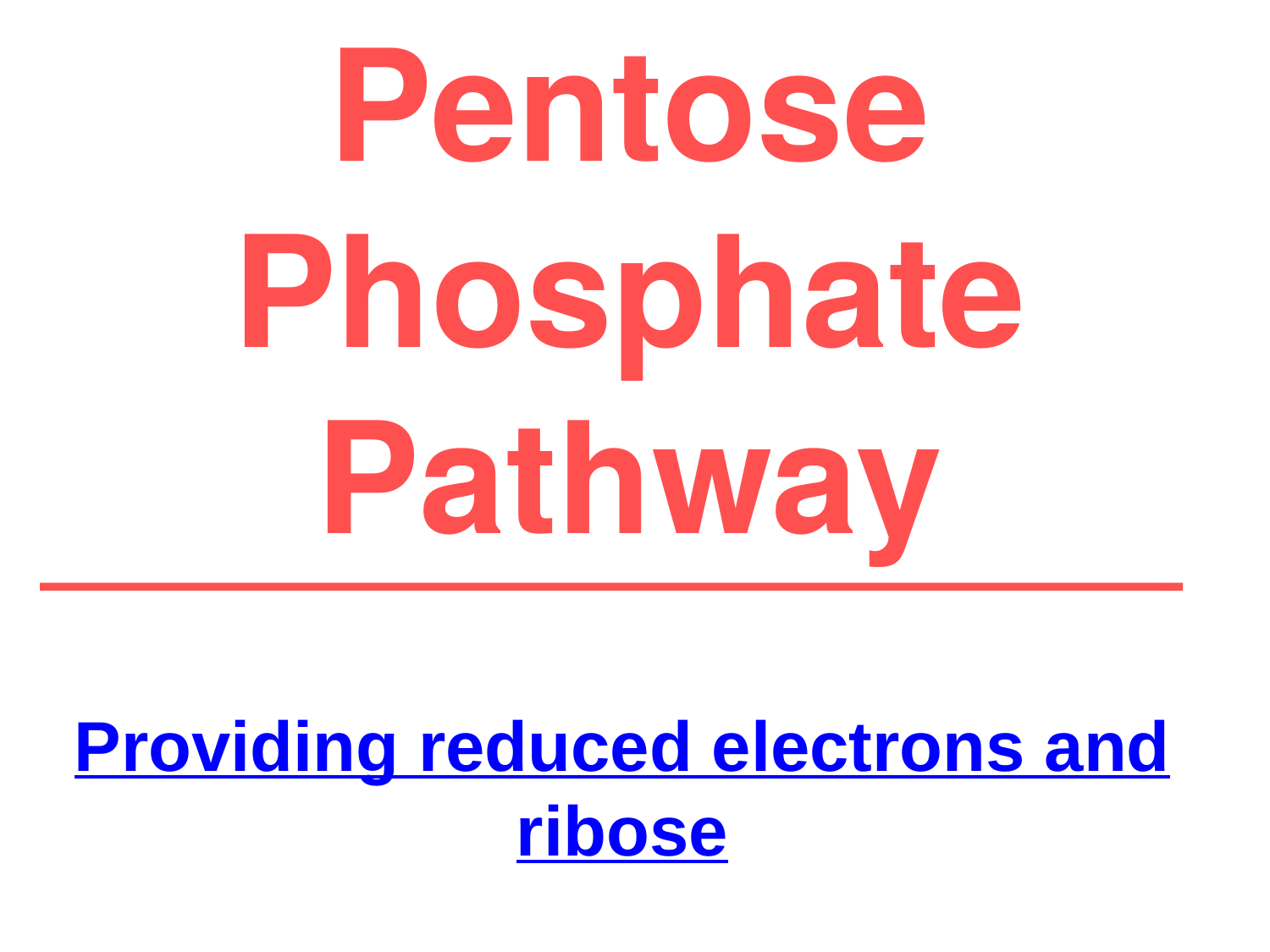

Pentose Phosphate Pathway

Providing reduced electrons and ribose